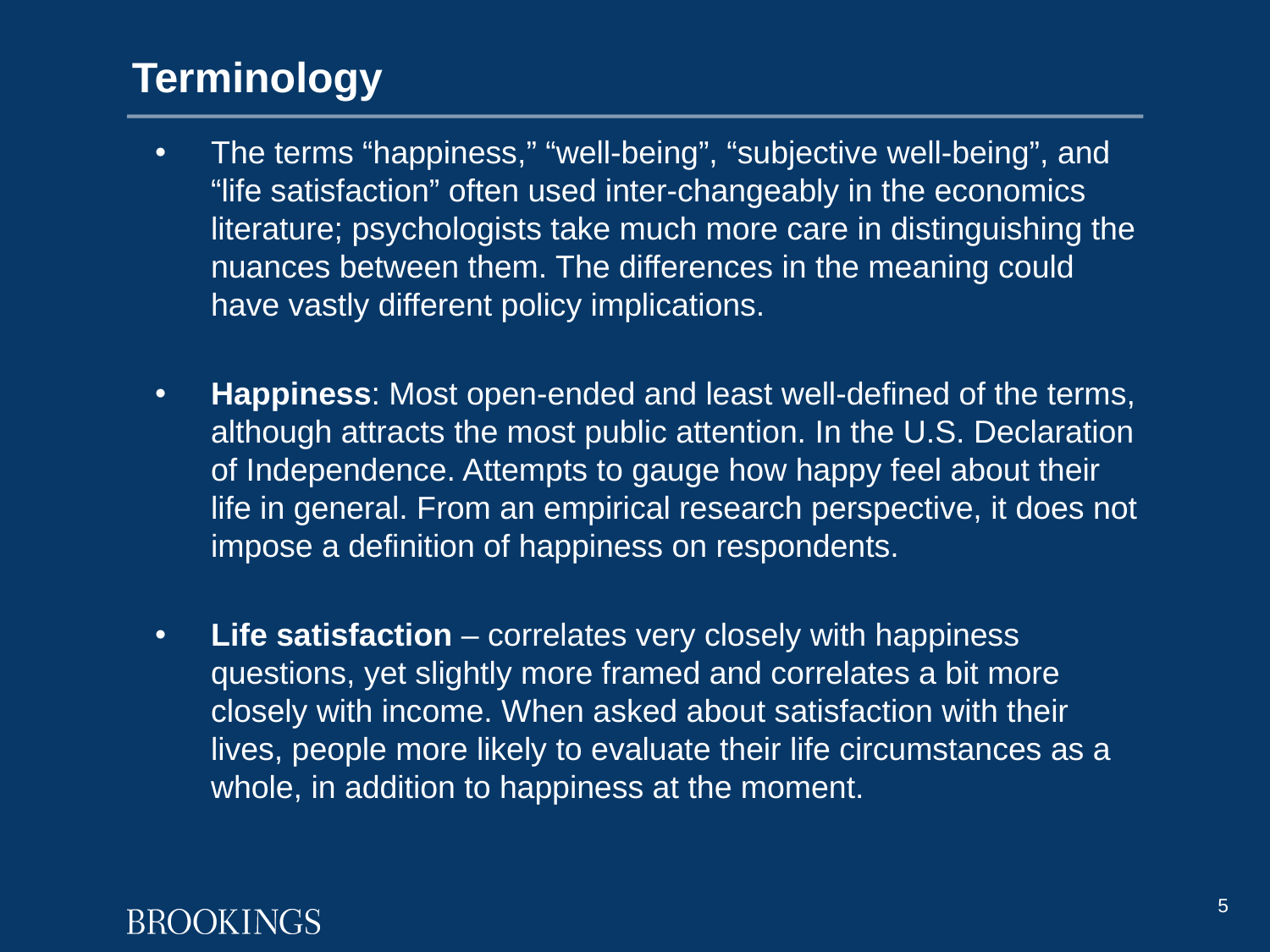

# Terminology
The terms “happiness,” “well-being”, “subjective well-being”, and “life satisfaction” often used inter-changeably in the economics literature; psychologists take much more care in distinguishing the nuances between them. The differences in the meaning could have vastly different policy implications.

Happiness: Most open-ended and least well-defined of the terms, although attracts the most public attention. In the U.S. Declaration of Independence. Attempts to gauge how happy feel about their life in general. From an empirical research perspective, it does not impose a definition of happiness on respondents.

Life satisfaction – correlates very closely with happiness questions, yet slightly more framed and correlates a bit more closely with income. When asked about satisfaction with their lives, people more likely to evaluate their life circumstances as a whole, in addition to happiness at the moment.